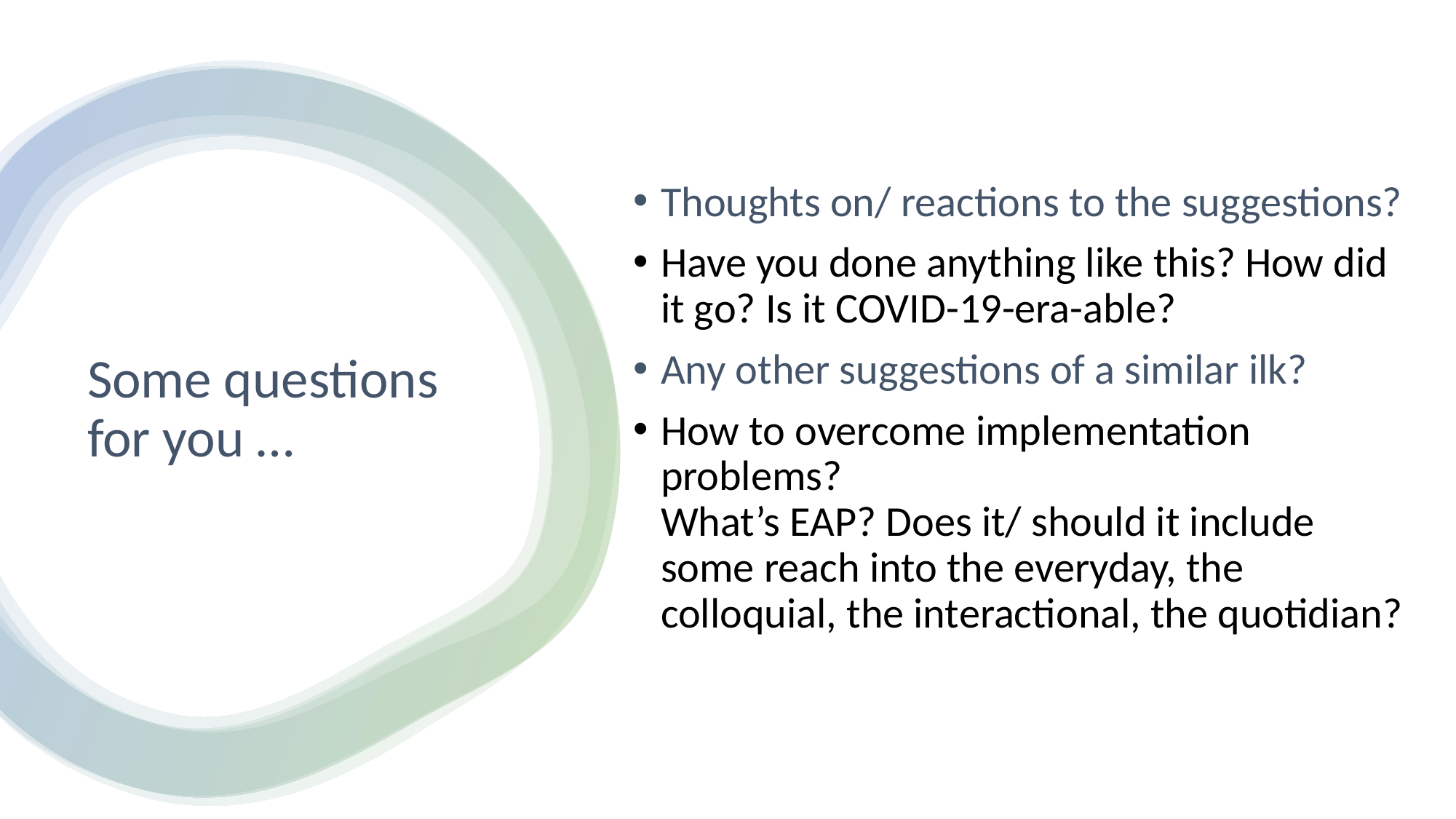

Thoughts on/ reactions to the suggestions?
Have you done anything like this? How did it go? Is it COVID-19-era-able?
Any other suggestions of a similar ilk?
How to overcome implementation problems?
What’s EAP? Does it/ should it include some reach into the everyday, the colloquial, the interactional, the quotidian?
# Some questions for you …